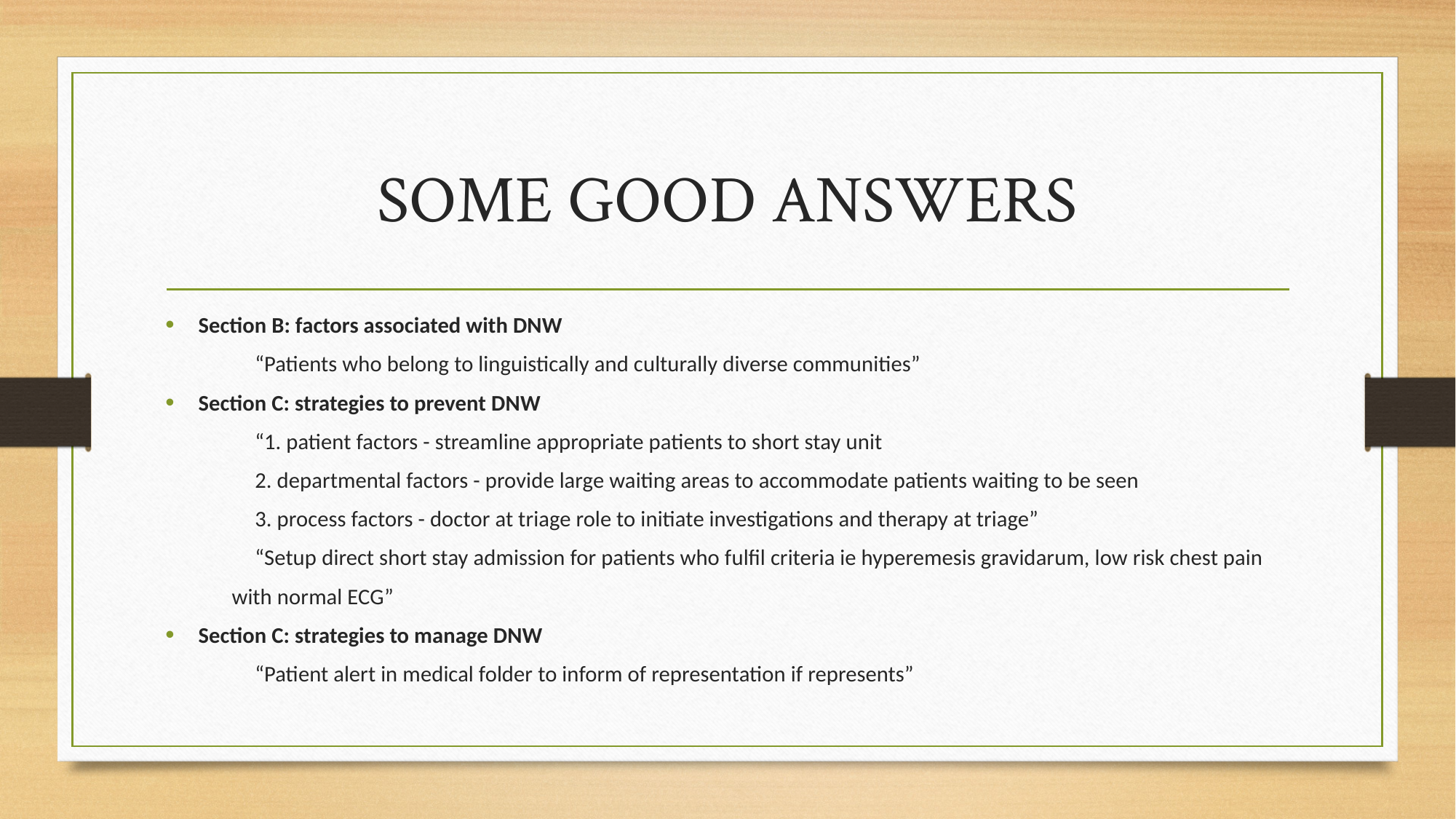

# SOME GOOD ANSWERS
Section B: factors associated with DNW
	“Patients who belong to linguistically and culturally diverse communities”
Section C: strategies to prevent DNW
	“1. patient factors - streamline appropriate patients to short stay unit
	2. departmental factors - provide large waiting areas to accommodate patients waiting to be seen
	3. process factors - doctor at triage role to initiate investigations and therapy at triage”
	“Setup direct short stay admission for patients who fulfil criteria ie hyperemesis gravidarum, low risk chest pain
             with normal ECG”
Section C: strategies to manage DNW
	“Patient alert in medical folder to inform of representation if represents”